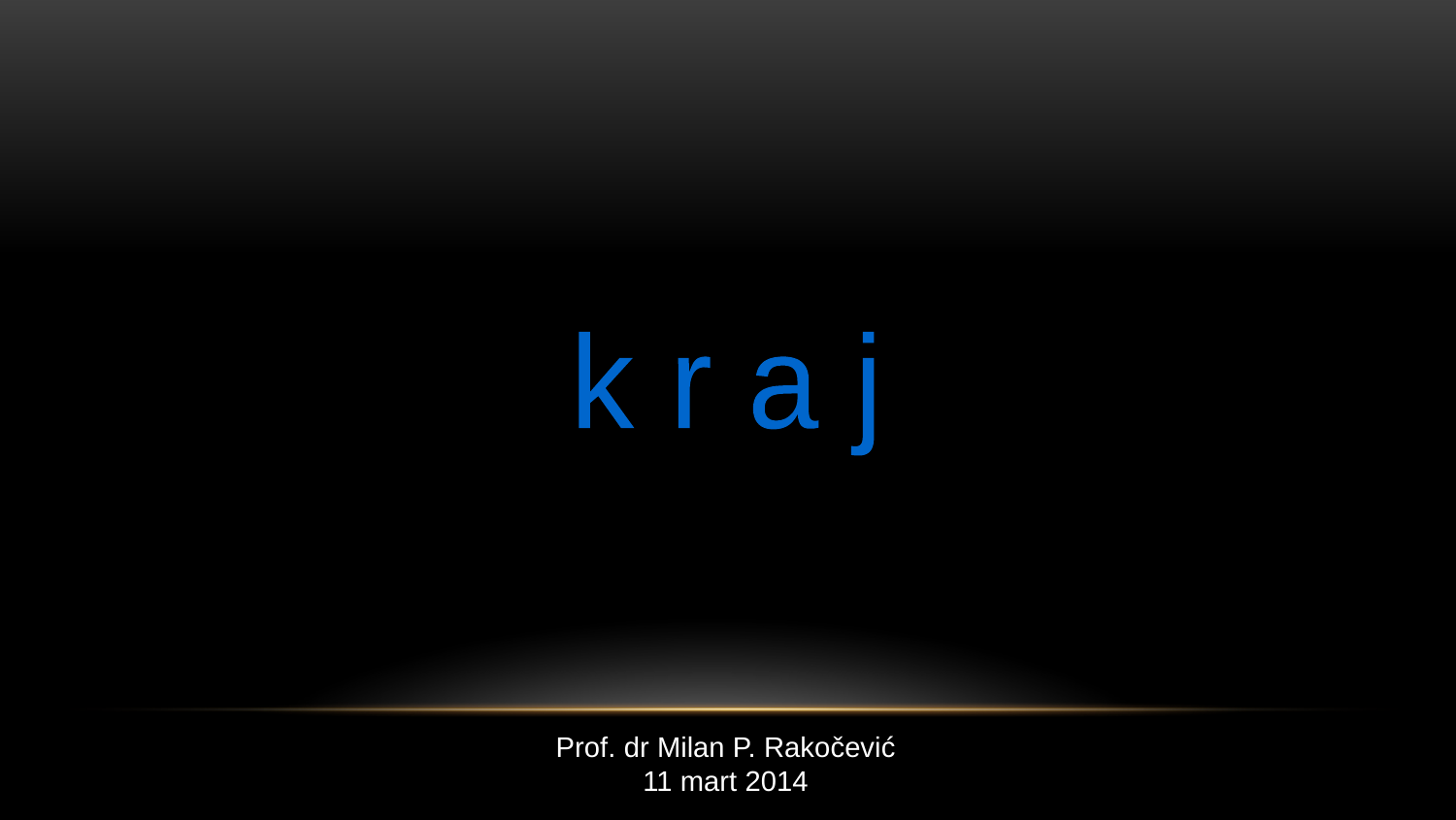

#
k r a j
Prof. dr Milan P. Rakočević
11 mart 2014